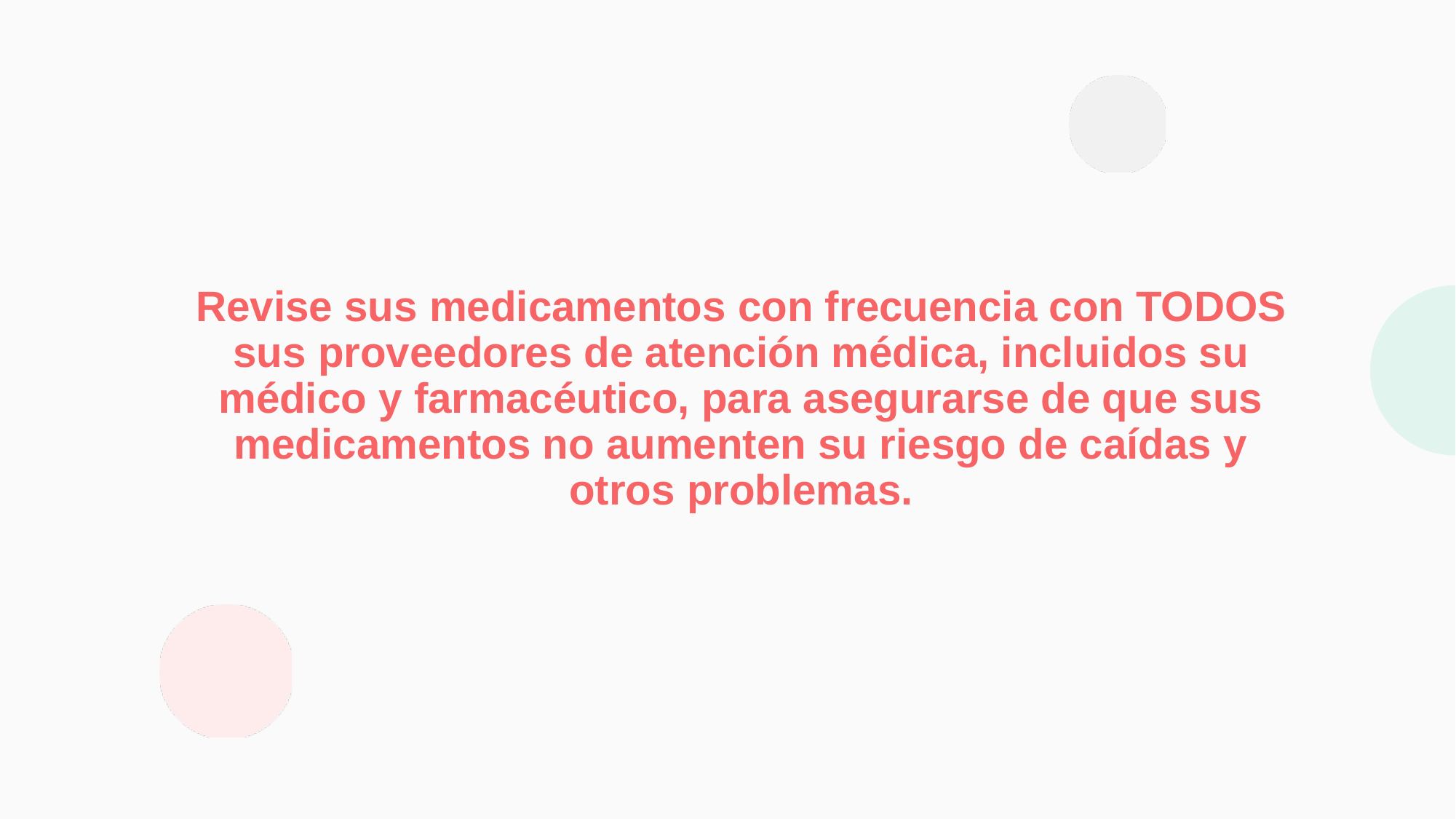

Revise sus medicamentos con frecuencia con TODOS sus proveedores de atención médica, incluidos su médico y farmacéutico, para asegurarse de que sus medicamentos no aumenten su riesgo de caídas y otros problemas.